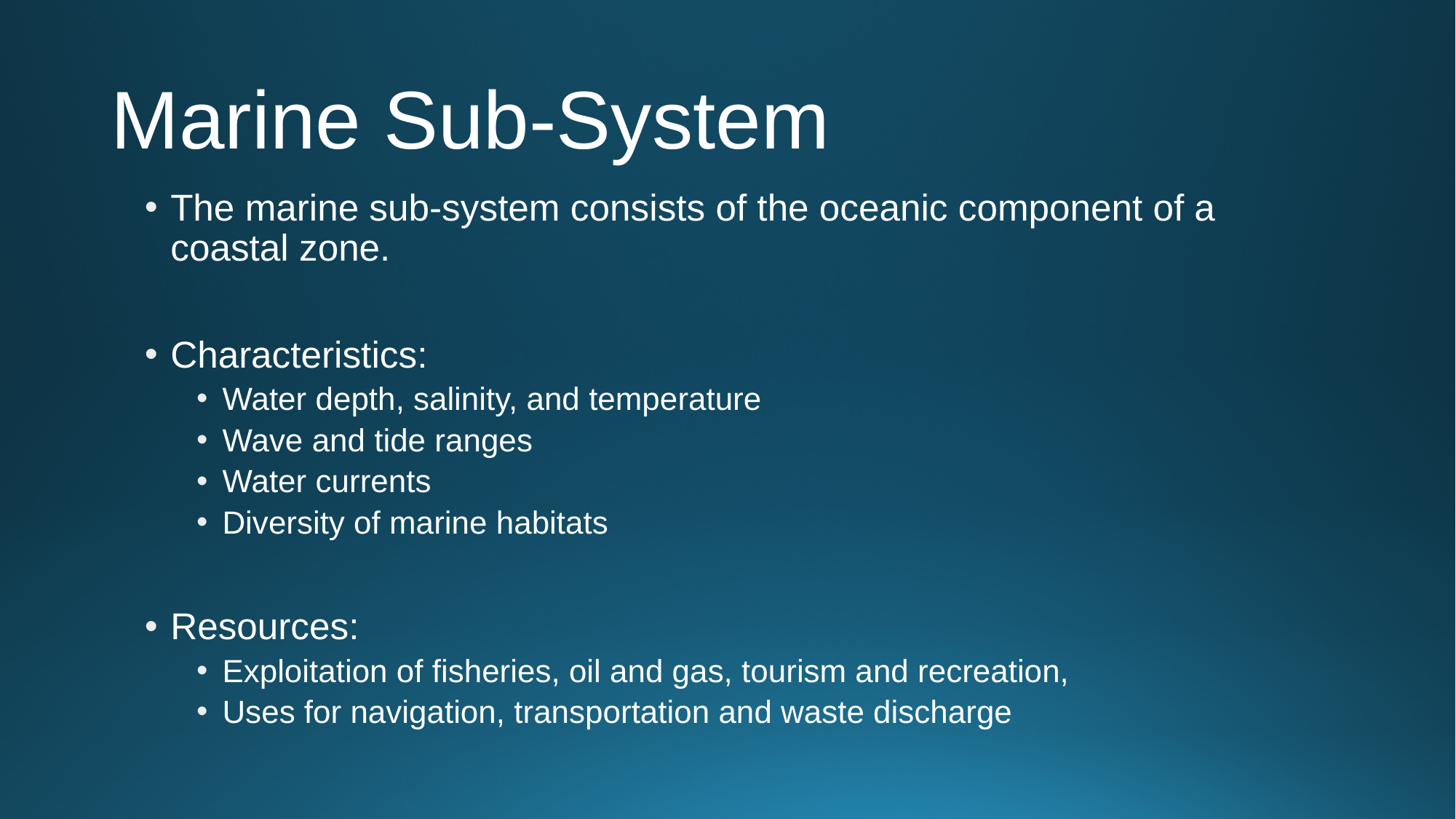

# Marine Sub-System
The marine sub-system consists of the oceanic component of a coastal zone.

Characteristics:
Water depth, salinity, and temperature
Wave and tide ranges
Water currents
Diversity of marine habitats

Resources:
Exploitation of fisheries, oil and gas, tourism and recreation,
Uses for navigation, transportation and waste discharge